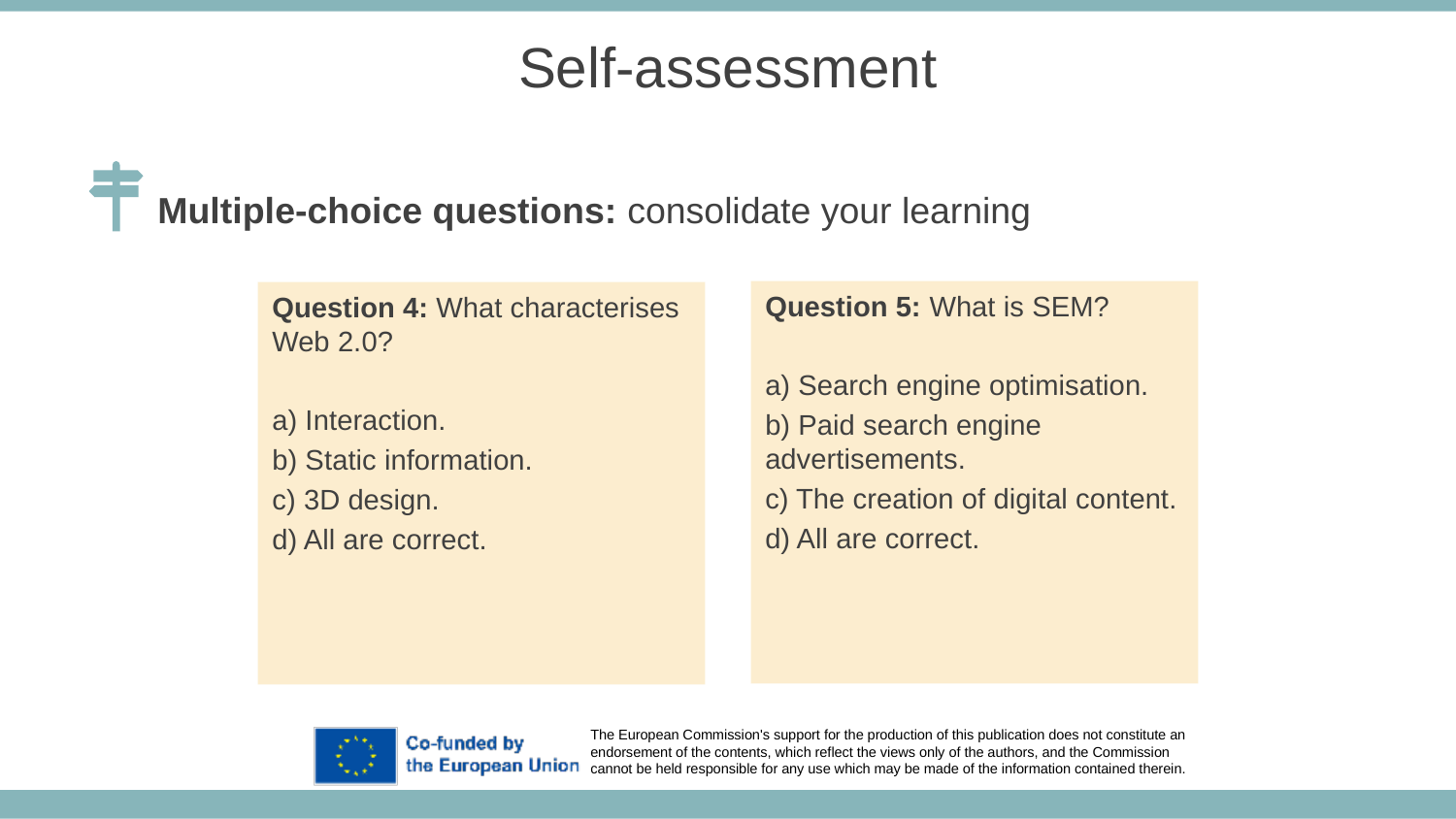

Self-assessment

Multiple-choice questions: consolidate your learning
Question 5: What is SEM?

a) Search engine optimisation.
b) Paid search engine advertisements.
c) The creation of digital content.
d) All are correct.

Question 4: What characterises Web 2.0?

a) Interaction.
b) Static information.
c) 3D design.
d) All are correct.